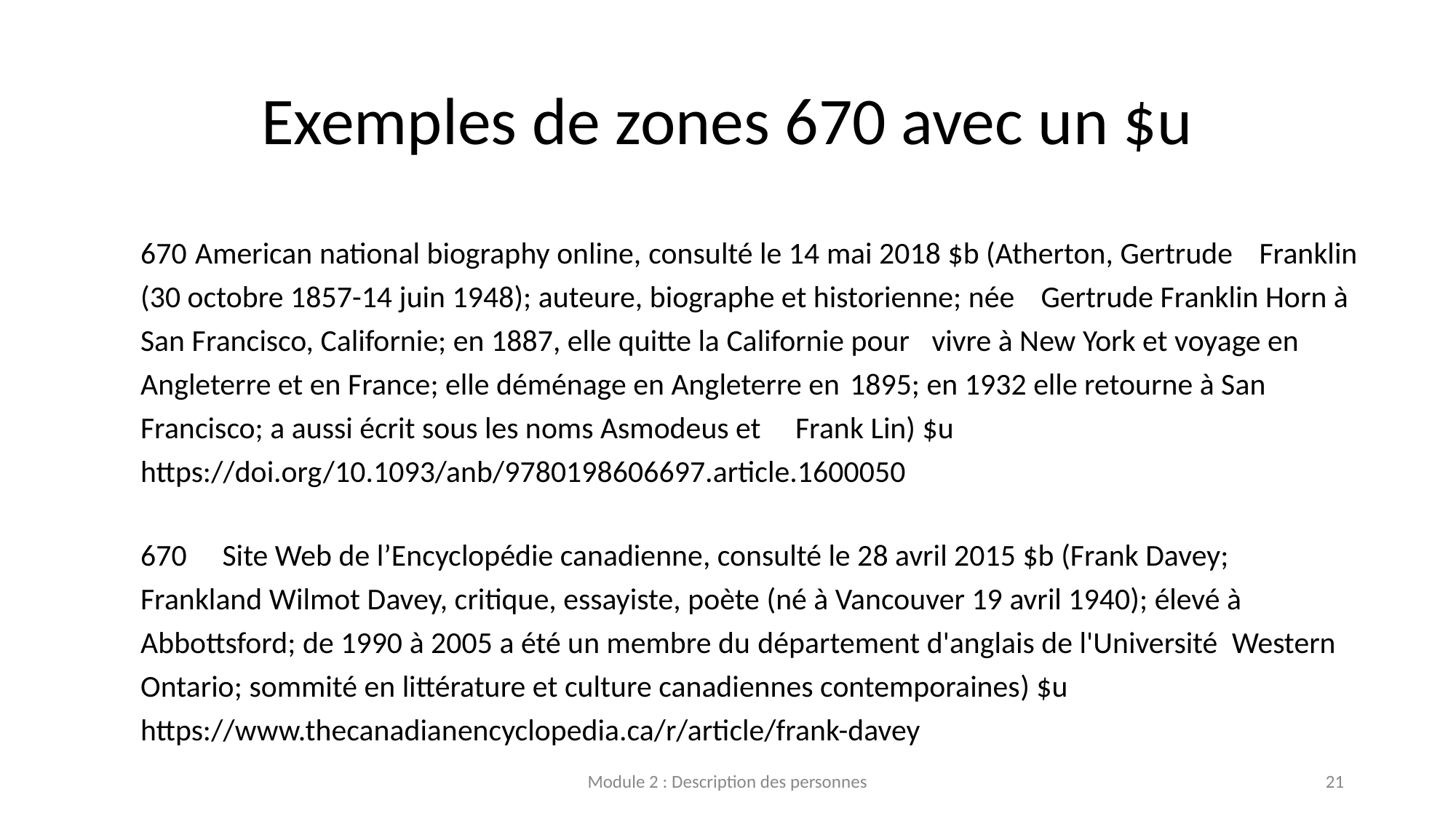

# Exemples de zones 670 avec un $u
670	American national biography online, consulté le 14 mai 2018 $b (Atherton, Gertrude 	Franklin (30 octobre 1857-14 juin 1948); auteure, biographe et historienne; née 	Gertrude Franklin Horn à San Francisco, Californie; en 1887, elle quitte la Californie pour 	vivre à New York et voyage en Angleterre et en France; elle déménage en Angleterre en 	1895; en 1932 elle retourne à San Francisco; a aussi écrit sous les noms Asmodeus et 	Frank Lin) $u https://doi.org/10.1093/anb/9780198606697.article.1600050

670  	Site Web de l’Encyclopédie canadienne, consulté le 28 avril 2015 $b (Frank Davey; 	Frankland Wilmot Davey, critique, essayiste, poète (né à Vancouver 19 avril 1940); élevé à 	Abbottsford; de 1990 à 2005 a été un membre du département d'anglais de l'Université 	Western Ontario; sommité en littérature et culture canadiennes contemporaines) $u 	https://www.thecanadianencyclopedia.ca/r/article/frank-davey

Module 2 : Description des personnes
21